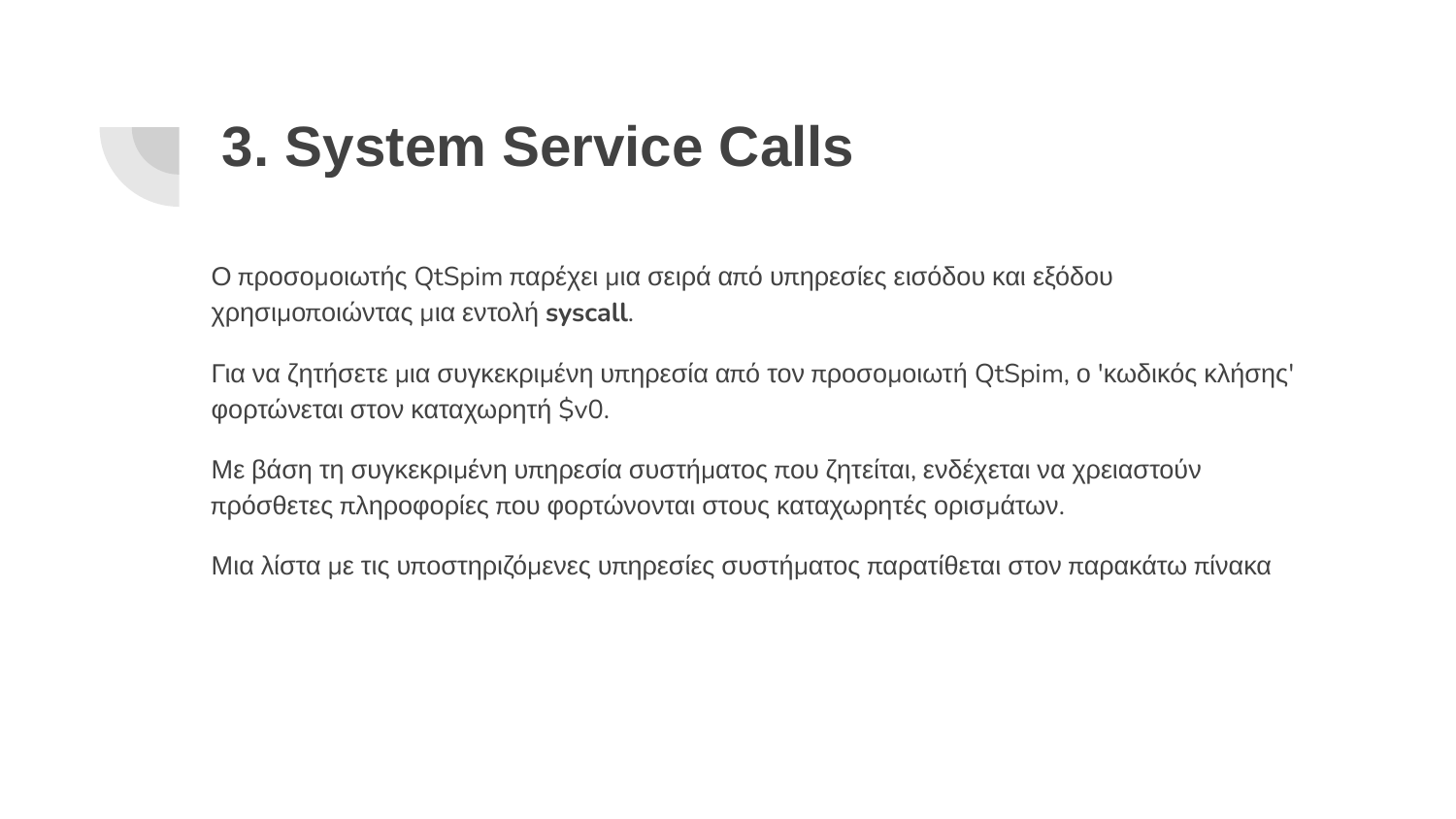

# 3. System Service Calls
Ο προσομοιωτής QtSpim παρέχει μια σειρά από υπηρεσίες εισόδου και εξόδου χρησιμοποιώντας μια εντολή syscall.
Για να ζητήσετε μια συγκεκριμένη υπηρεσία από τον προσομοιωτή QtSpim, ο 'κωδικός κλήσης' φορτώνεται στον καταχωρητή $v0.
Με βάση τη συγκεκριμένη υπηρεσία συστήματος που ζητείται, ενδέχεται να χρειαστούν πρόσθετες πληροφορίες που φορτώνονται στους καταχωρητές ορισμάτων.
Μια λίστα με τις υποστηριζόμενες υπηρεσίες συστήματος παρατίθεται στον παρακάτω πίνακα